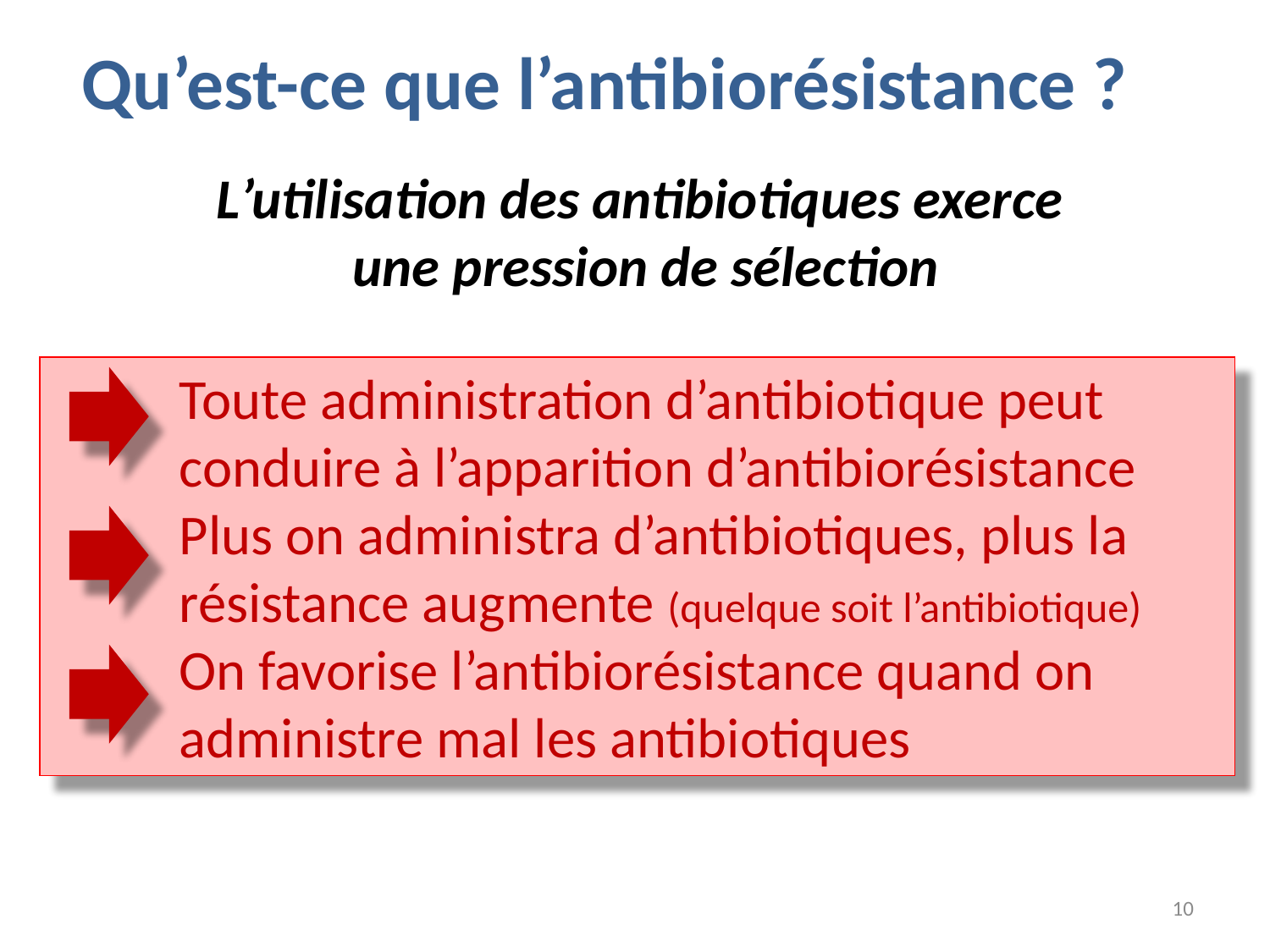

Qu’est-ce que l’antibiorésistance ?
L’utilisation des antibiotiques exerce
une pression de sélection
Toute administration d’antibiotique peut conduire à l’apparition d’antibiorésistance
Plus on administra d’antibiotiques, plus la résistance augmente (quelque soit l’antibiotique)
On favorise l’antibiorésistance quand on administre mal les antibiotiques

10